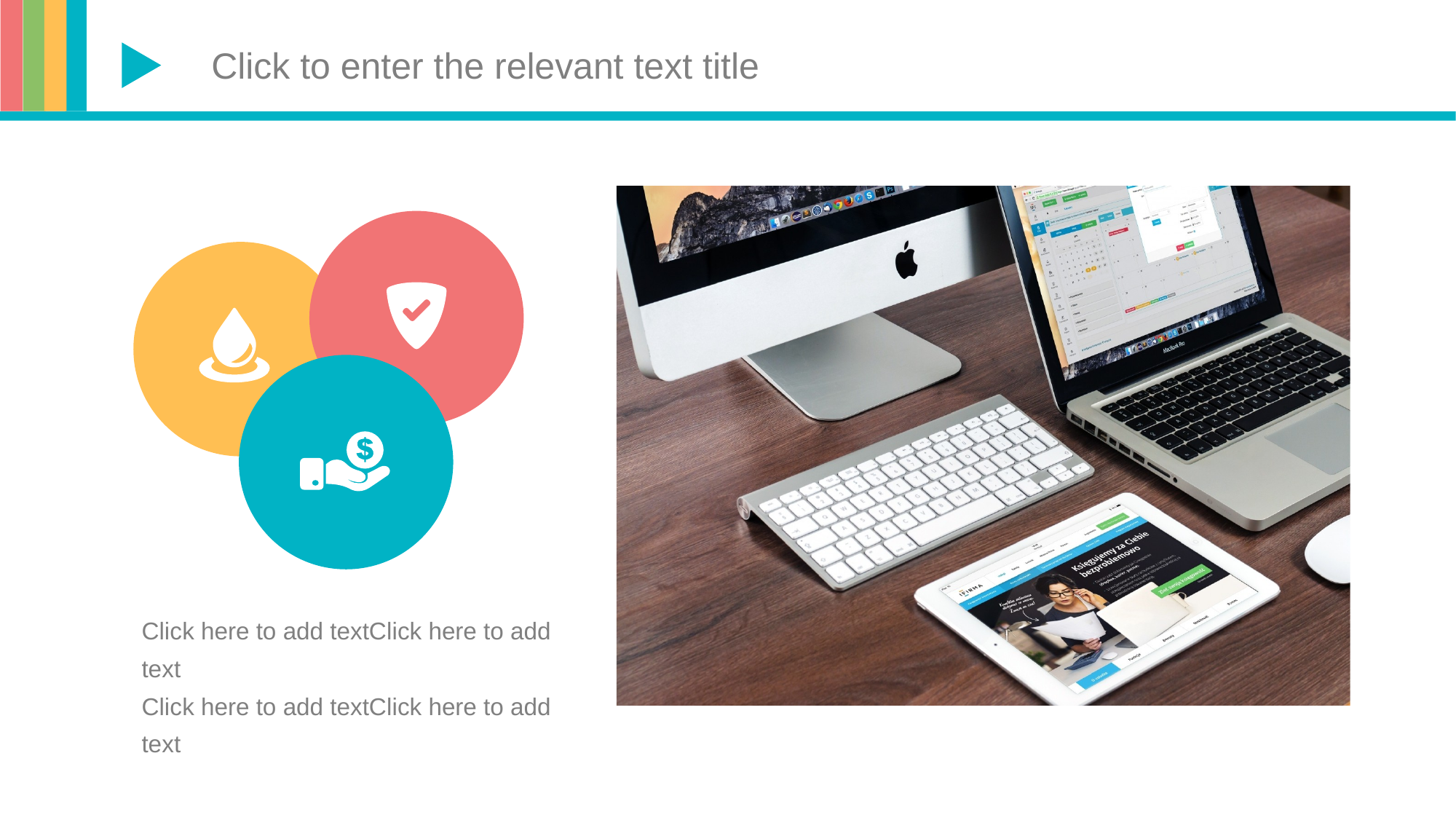

Click to enter the relevant text title

Click here to add textClick here to add text
Click here to add textClick here to add text